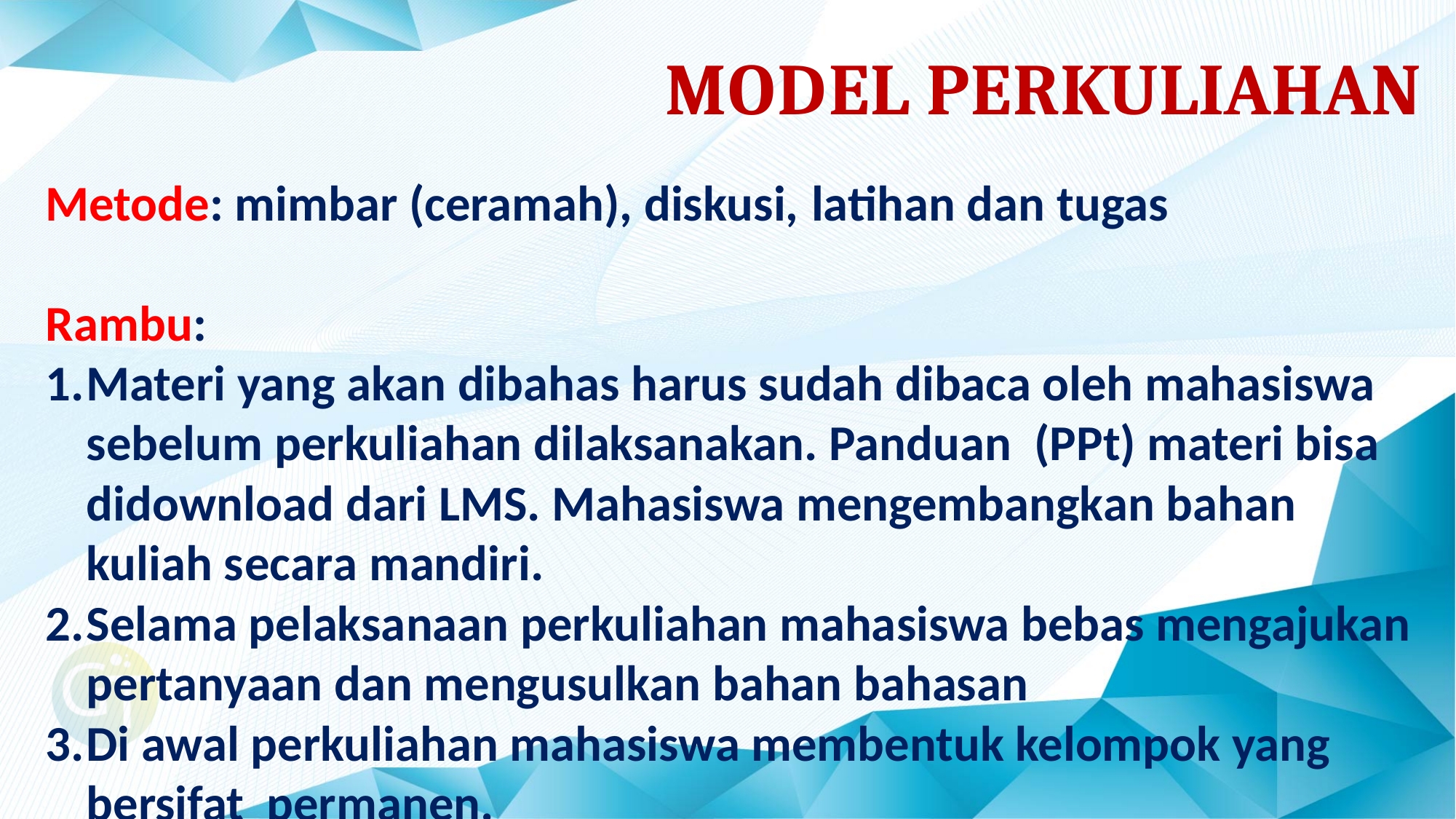

MODEL PERKULIAHAN
Metode: mimbar (ceramah), diskusi, latihan dan tugas

Rambu:
Materi yang akan dibahas harus sudah dibaca oleh mahasiswa sebelum perkuliahan dilaksanakan. Panduan  (PPt) materi bisa didownload dari LMS. Mahasiswa mengembangkan bahan kuliah secara mandiri.
Selama pelaksanaan perkuliahan mahasiswa bebas mengajukan pertanyaan dan mengusulkan bahan bahasan
Di awal perkuliahan mahasiswa membentuk kelompok yang bersifat  permanen.